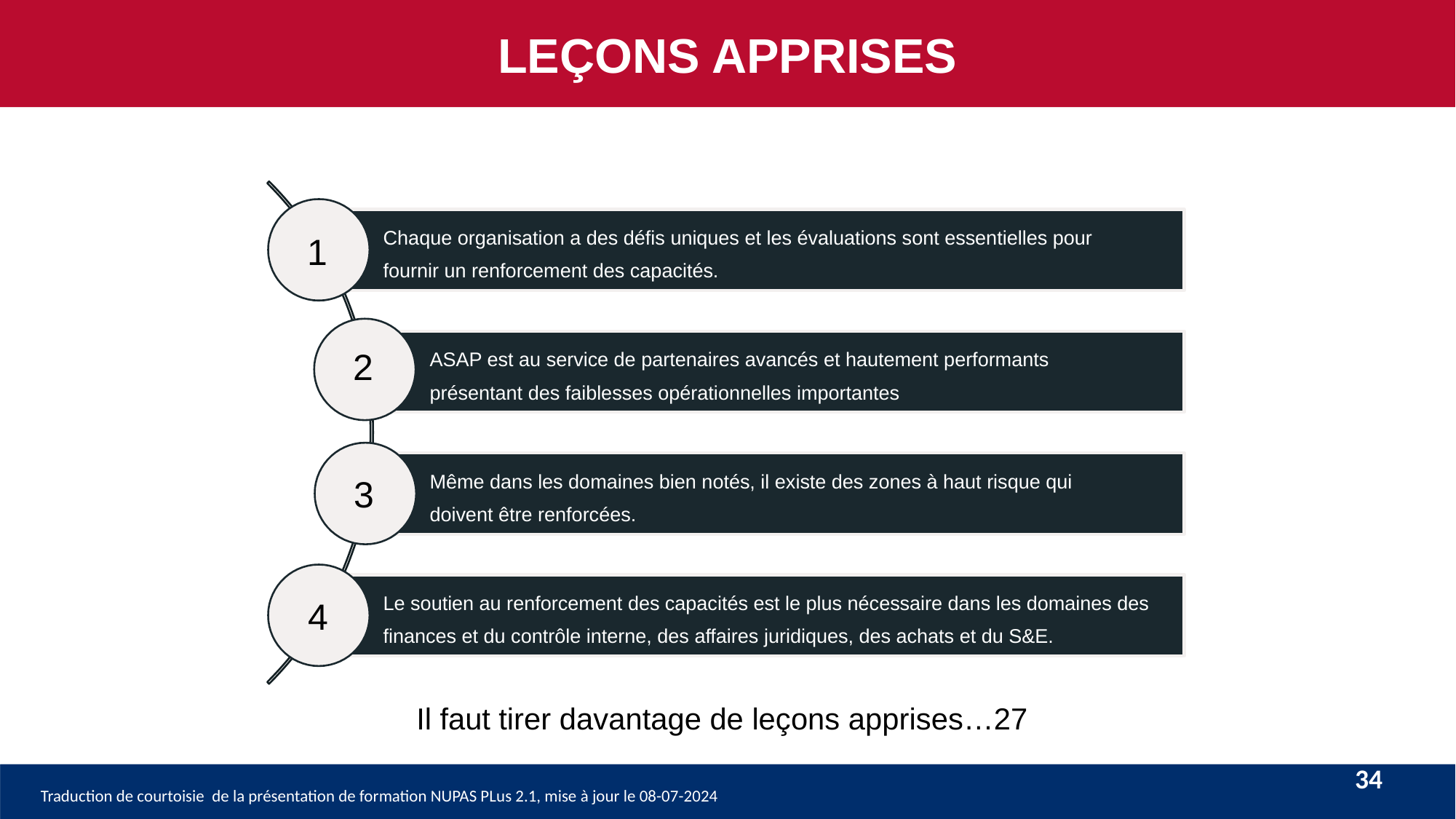

LEÇONS APPRISES

Chaque organisation a des défis uniques et les évaluations sont essentielles pour fournir un renforcement des capacités.
1

ASAP est au service de partenaires avancés et hautement performants présentant des faiblesses opérationnelles importantes
2

Même dans les domaines bien notés, il existe des zones à haut risque qui doivent être renforcées.
3

Le soutien au renforcement des capacités est le plus nécessaire dans les domaines des finances et du contrôle interne, des affaires juridiques, des achats et du S&E.
4
Il faut tirer davantage de leçons apprises…27
34
Traduction de courtoisie  de la présentation de formation NUPAS PLus 2.1, mise à jour le 08-07-2024